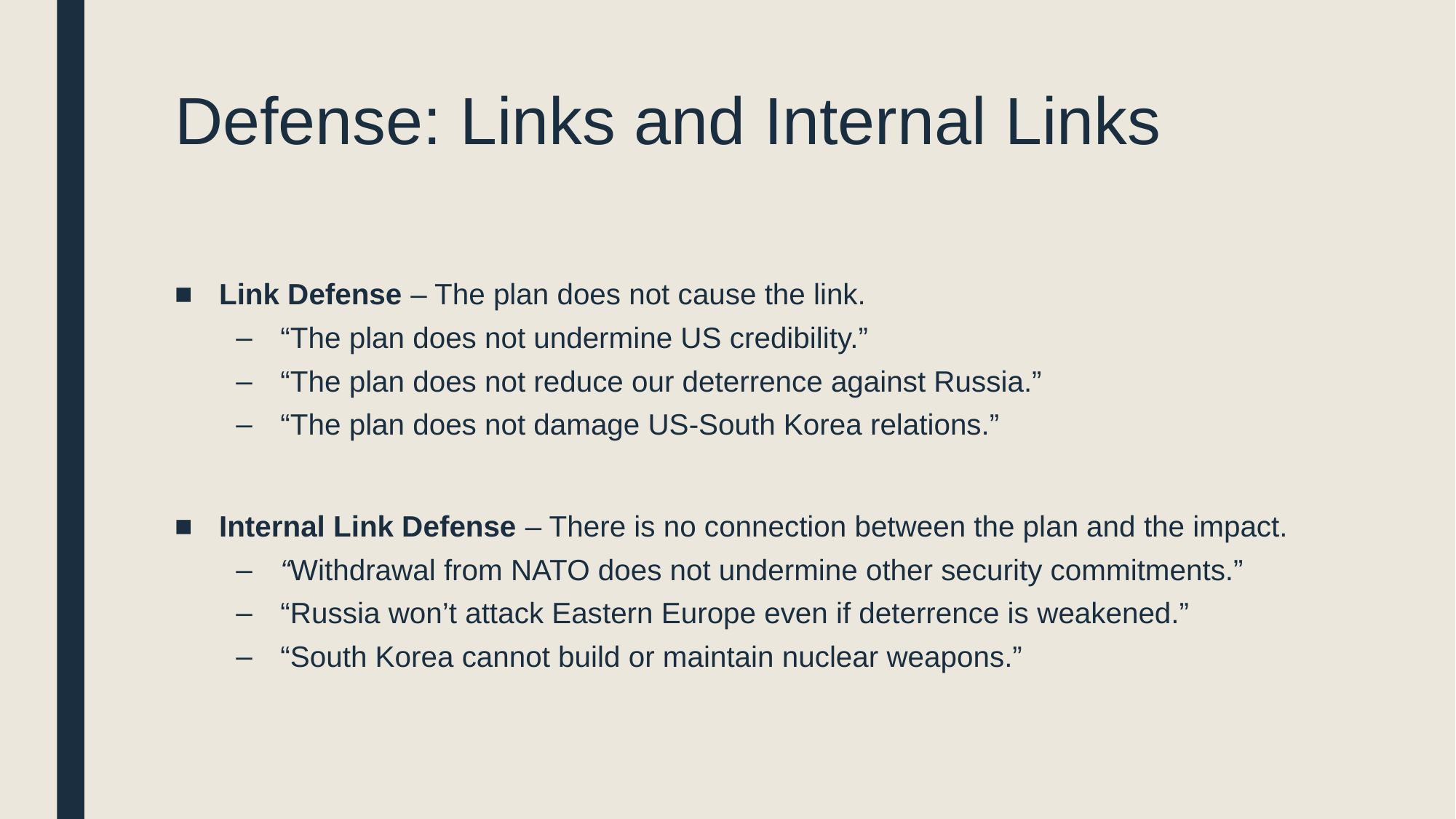

# Defense: Links and Internal Links
Link Defense – The plan does not cause the link.
“The plan does not undermine US credibility.”
“The plan does not reduce our deterrence against Russia.”
“The plan does not damage US-South Korea relations.”

Internal Link Defense – There is no connection between the plan and the impact.
“Withdrawal from NATO does not undermine other security commitments.”
“Russia won’t attack Eastern Europe even if deterrence is weakened.”
“South Korea cannot build or maintain nuclear weapons.”